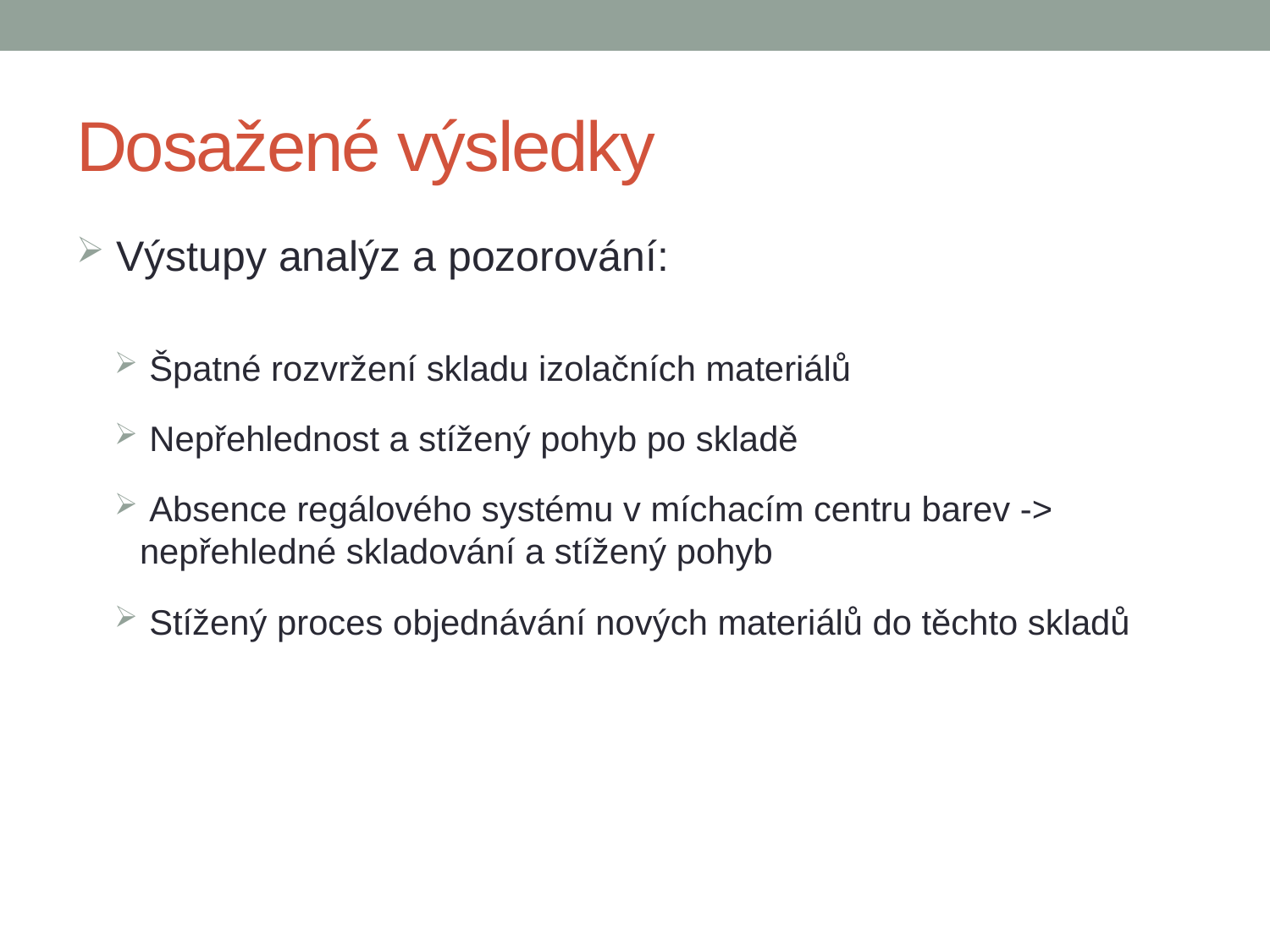

# Dosažené výsledky
 Výstupy analýz a pozorování:

 Špatné rozvržení skladu izolačních materiálů
 Nepřehlednost a stížený pohyb po skladě
 Absence regálového systému v míchacím centru barev -> nepřehledné skladování a stížený pohyb
 Stížený proces objednávání nových materiálů do těchto skladů